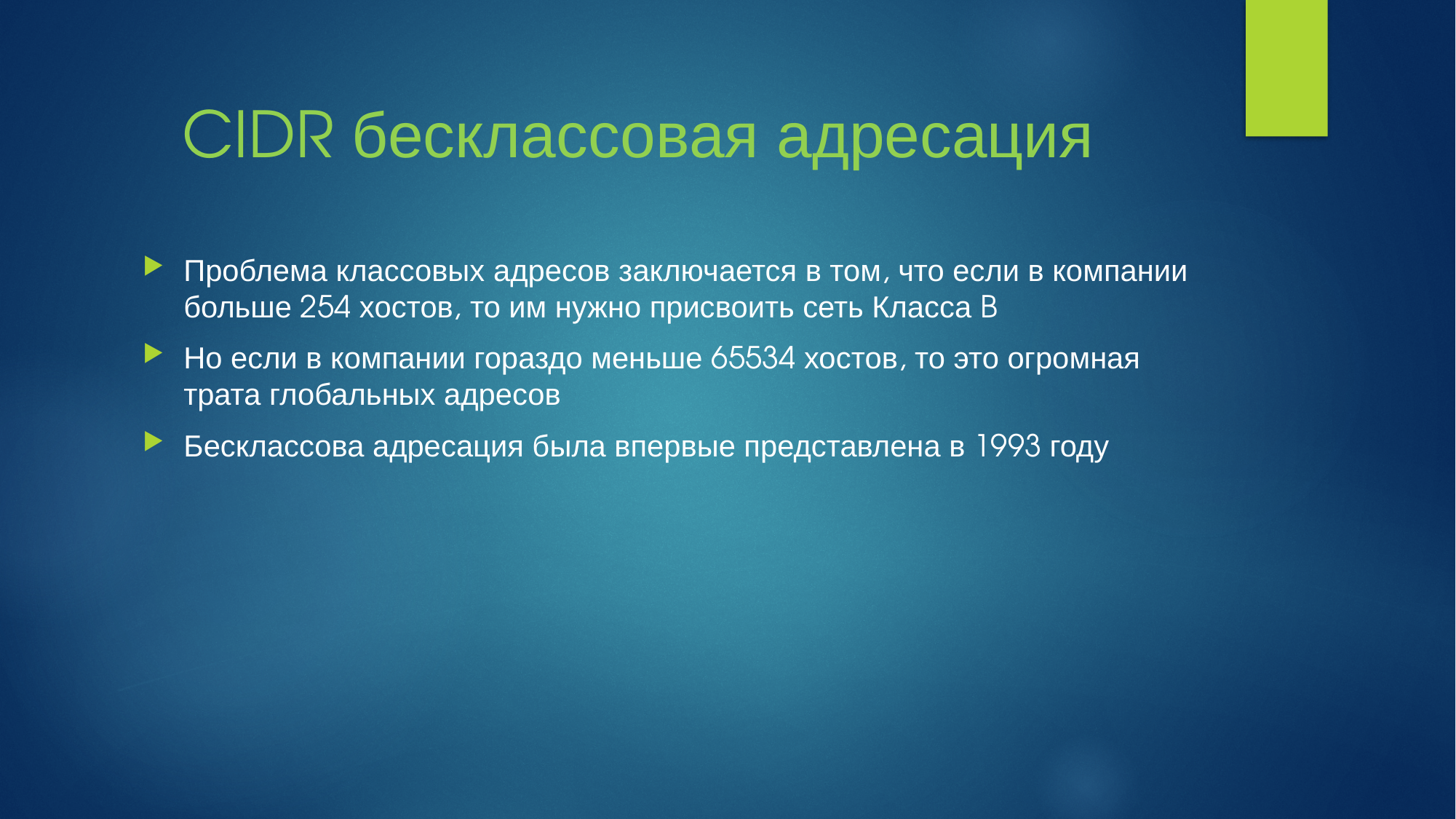

# CIDR бесклассовая адресация
Проблема классовых адресов заключается в том, что если в компании больше 254 хостов, то им нужно присвоить сеть Класса B
Но если в компании гораздо меньше 65534 хостов, то это огромная трата глобальных адресов
Бесклассова адресация была впервые представлена в 1993 году